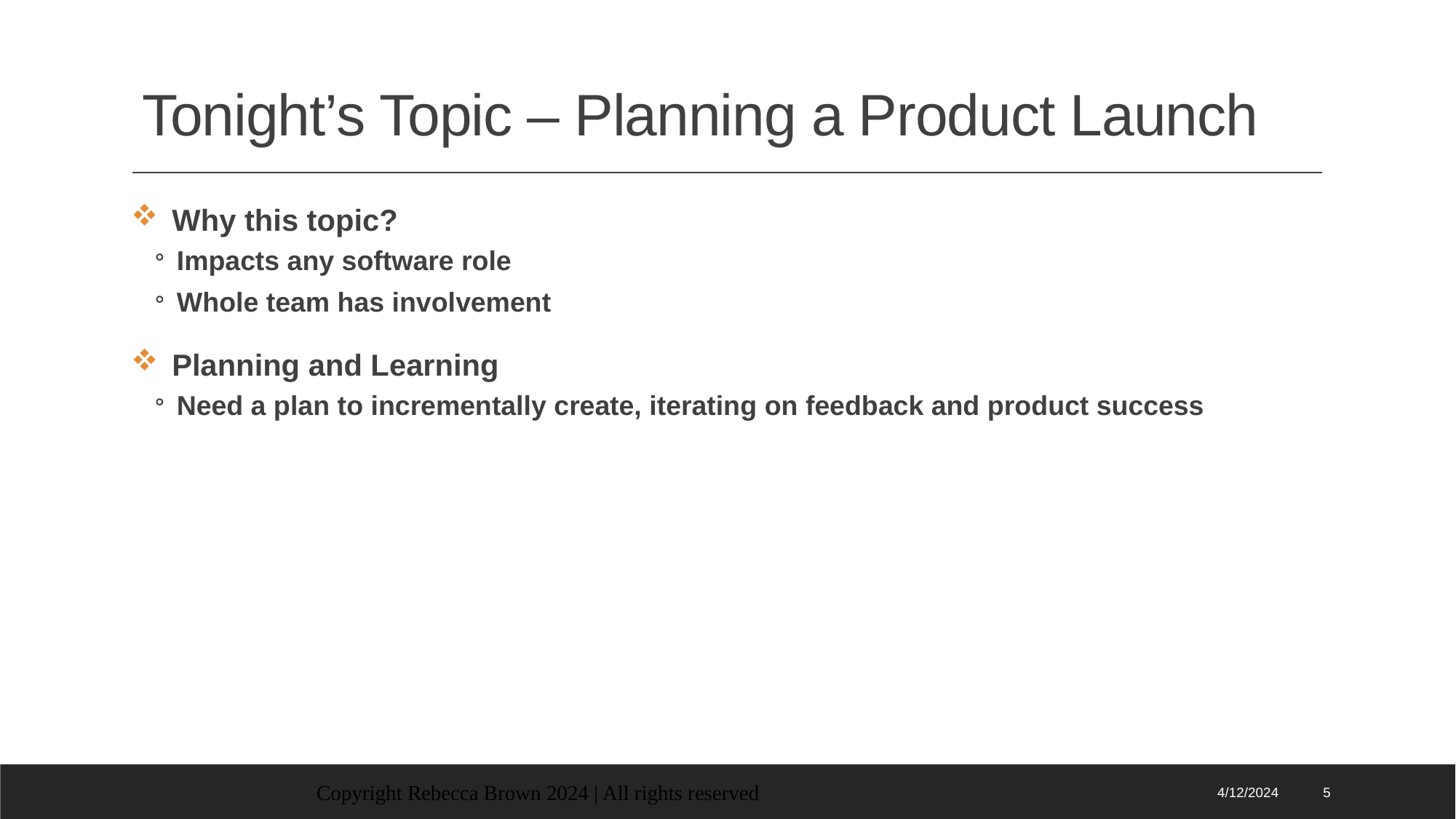

# Tonight’s Topic – Planning a Product Launch
Why this topic?
Impacts any software role
Whole team has involvement
Planning and Learning
Need a plan to incrementally create, iterating on feedback and product success

Copyright Rebecca Brown 2024 | All rights reserved
4/12/2024
5